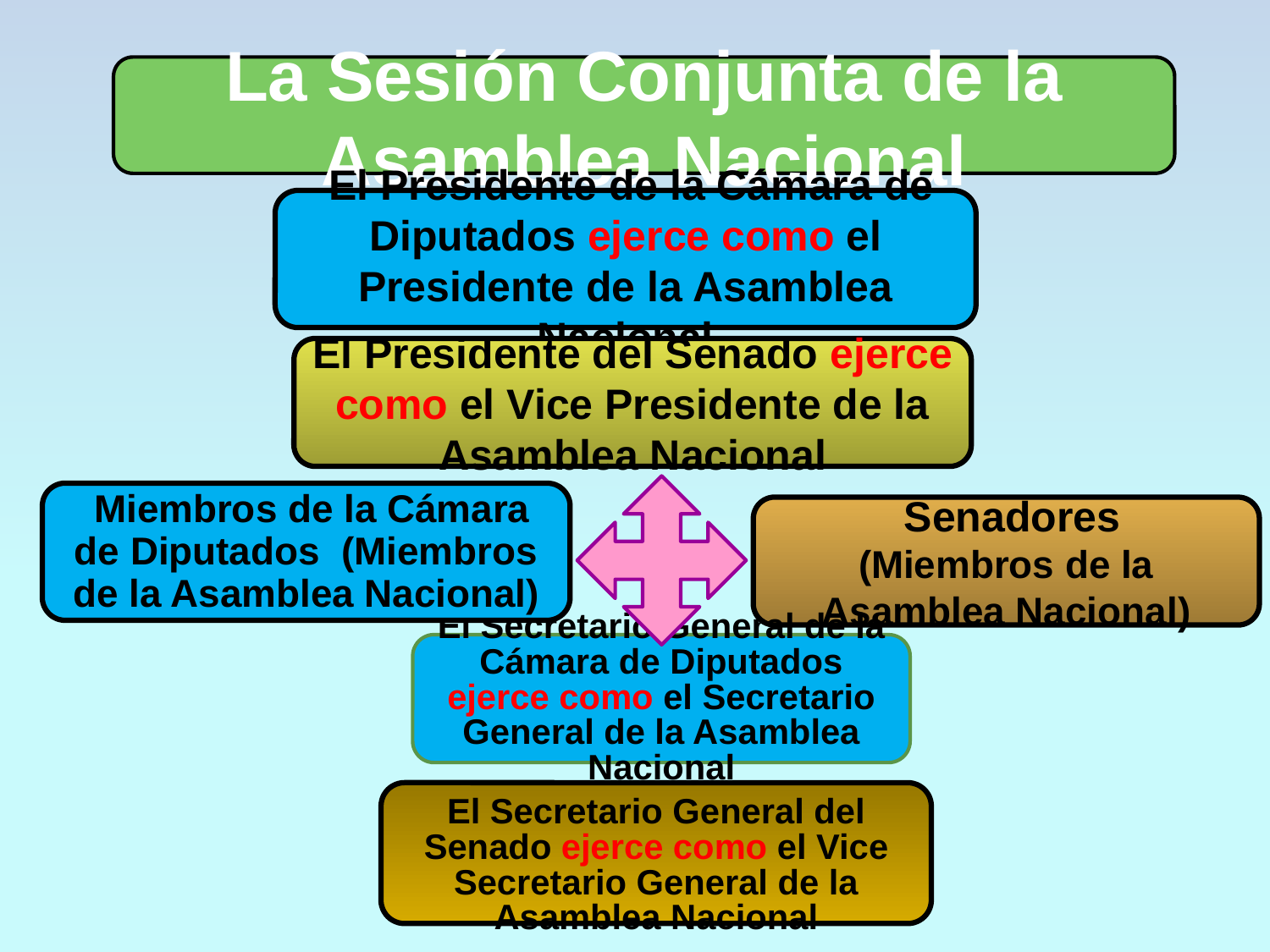

La Sesión Conjunta de la Asamblea Nacional
 El Presidente de la Cámara de Diputados ejerce como el Presidente de la Asamblea Nacional
El Presidente del Senado ejerce como el Vice Presidente de la Asamblea Nacional

 Miembros de la Cámara de Diputados  (Miembros de la Asamblea Nacional)
 Senadores
(Miembros de la Asamblea Nacional)
El Secretario General de la Cámara de Diputados ejerce como el Secretario General de la Asamblea Nacional
El Secretario General del Senado ejerce como el Vice Secretario General de la Asamblea Nacional

3